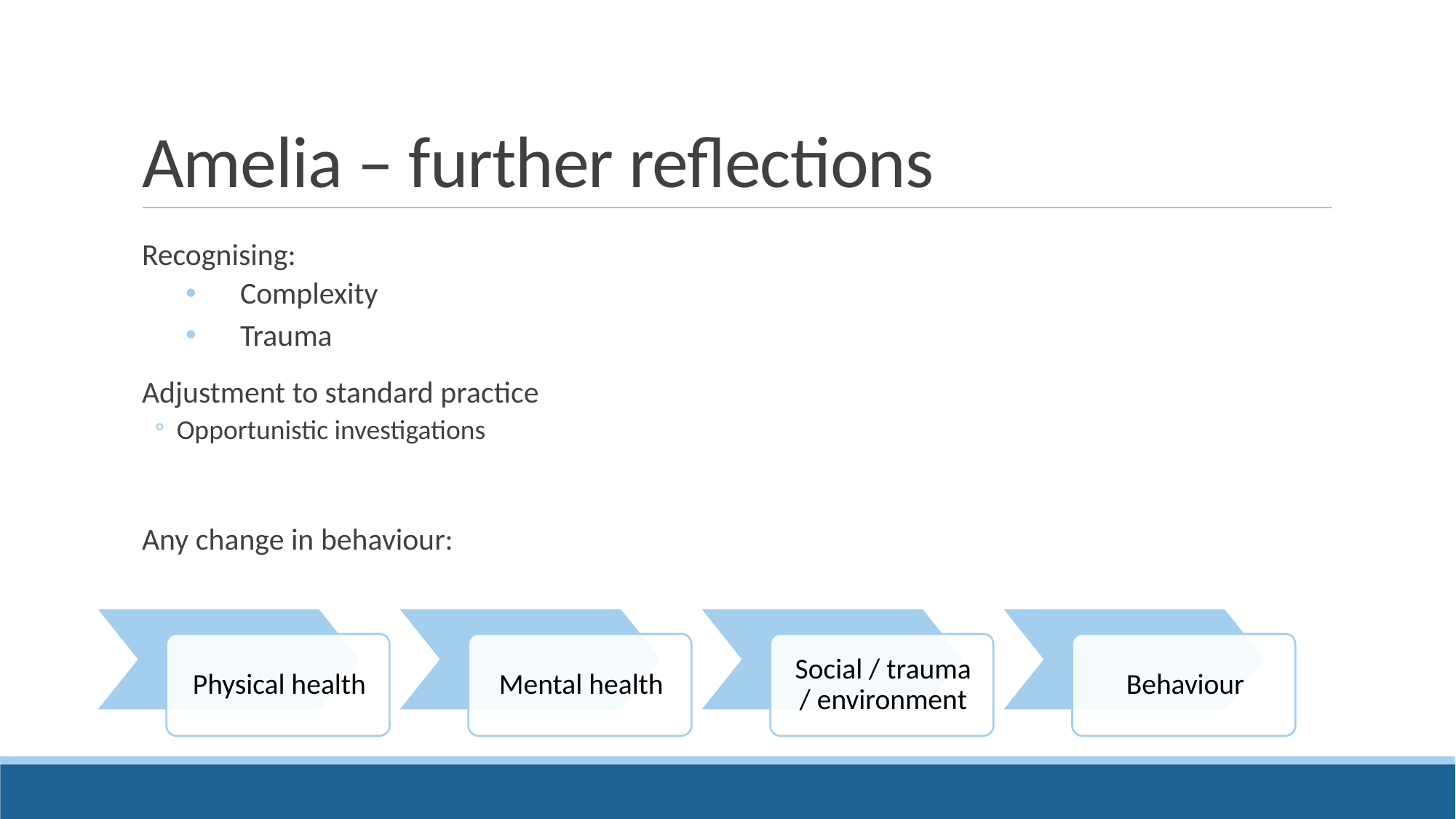

# Amelia – further reflections
Recognising:
Complexity
Trauma
Adjustment to standard practice
Opportunistic investigations

Any change in behaviour:

Physical health
Mental health
Social / trauma / environment
Behaviour